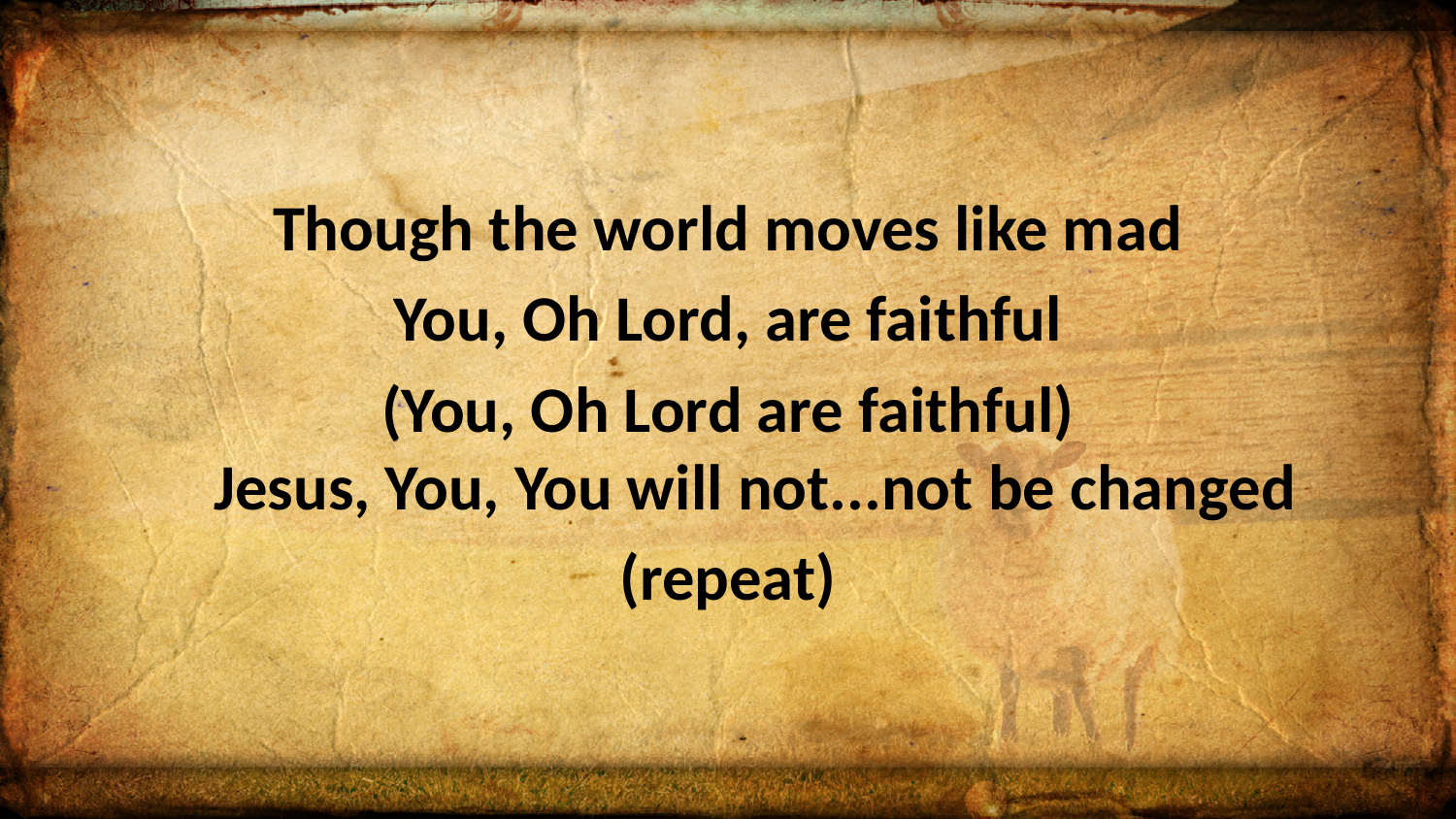

Though the world moves like mad
You, Oh Lord, are faithful
(You, Oh Lord are faithful)
Jesus, You, You will not...not be changed
(repeat)